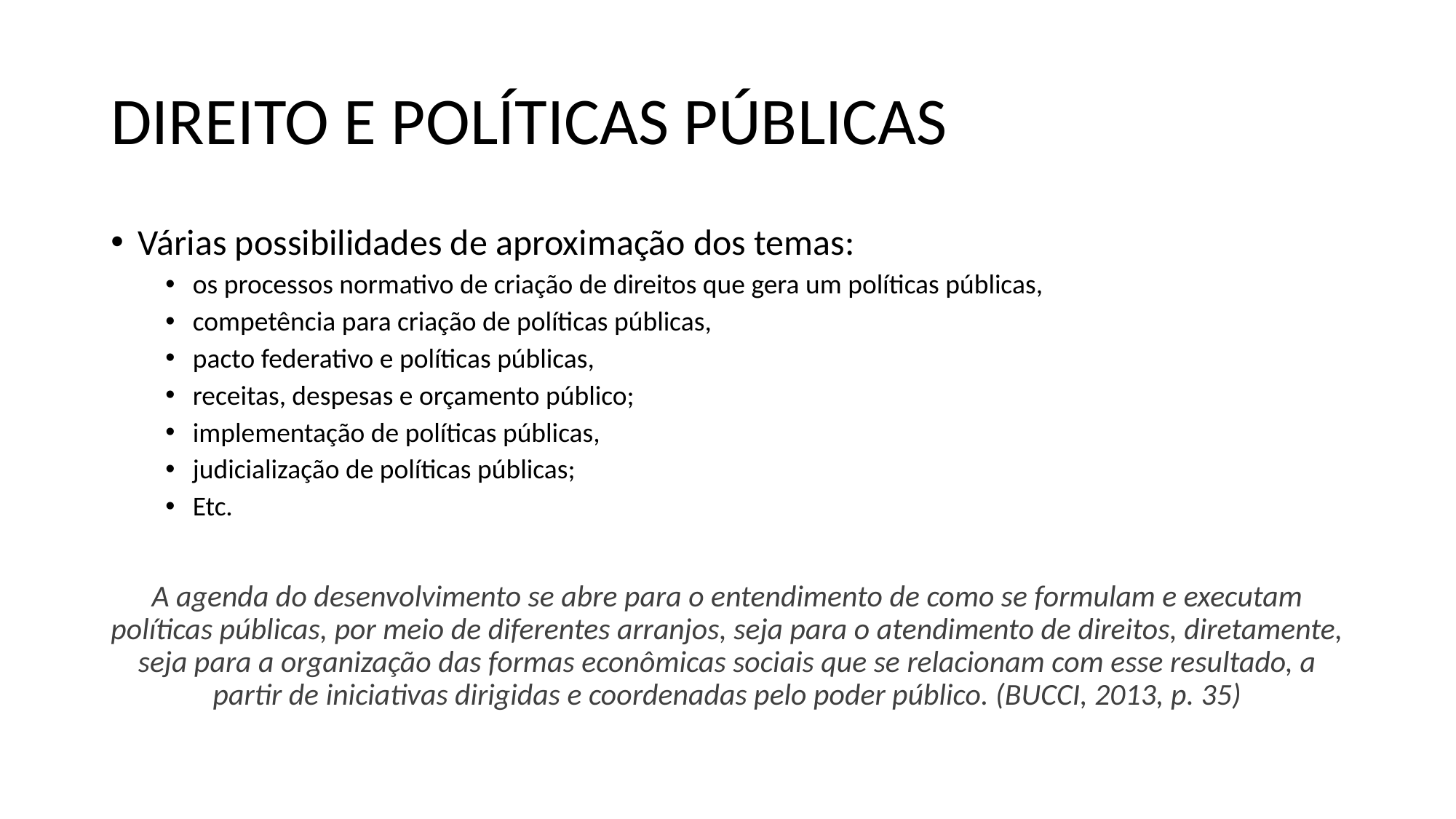

# DIREITO E POLÍTICAS PÚBLICAS
Várias possibilidades de aproximação dos temas:
os processos normativo de criação de direitos que gera um políticas públicas,
competência para criação de políticas públicas,
pacto federativo e políticas públicas,
receitas, despesas e orçamento público;
implementação de políticas públicas,
judicialização de políticas públicas;
Etc.

A agenda do desenvolvimento se abre para o entendimento de como se formulam e executam políticas públicas, por meio de diferentes arranjos, seja para o atendimento de direitos, diretamente, seja para a organização das formas econômicas sociais que se relacionam com esse resultado, a partir de iniciativas dirigidas e coordenadas pelo poder público. (BUCCI, 2013, p. 35)